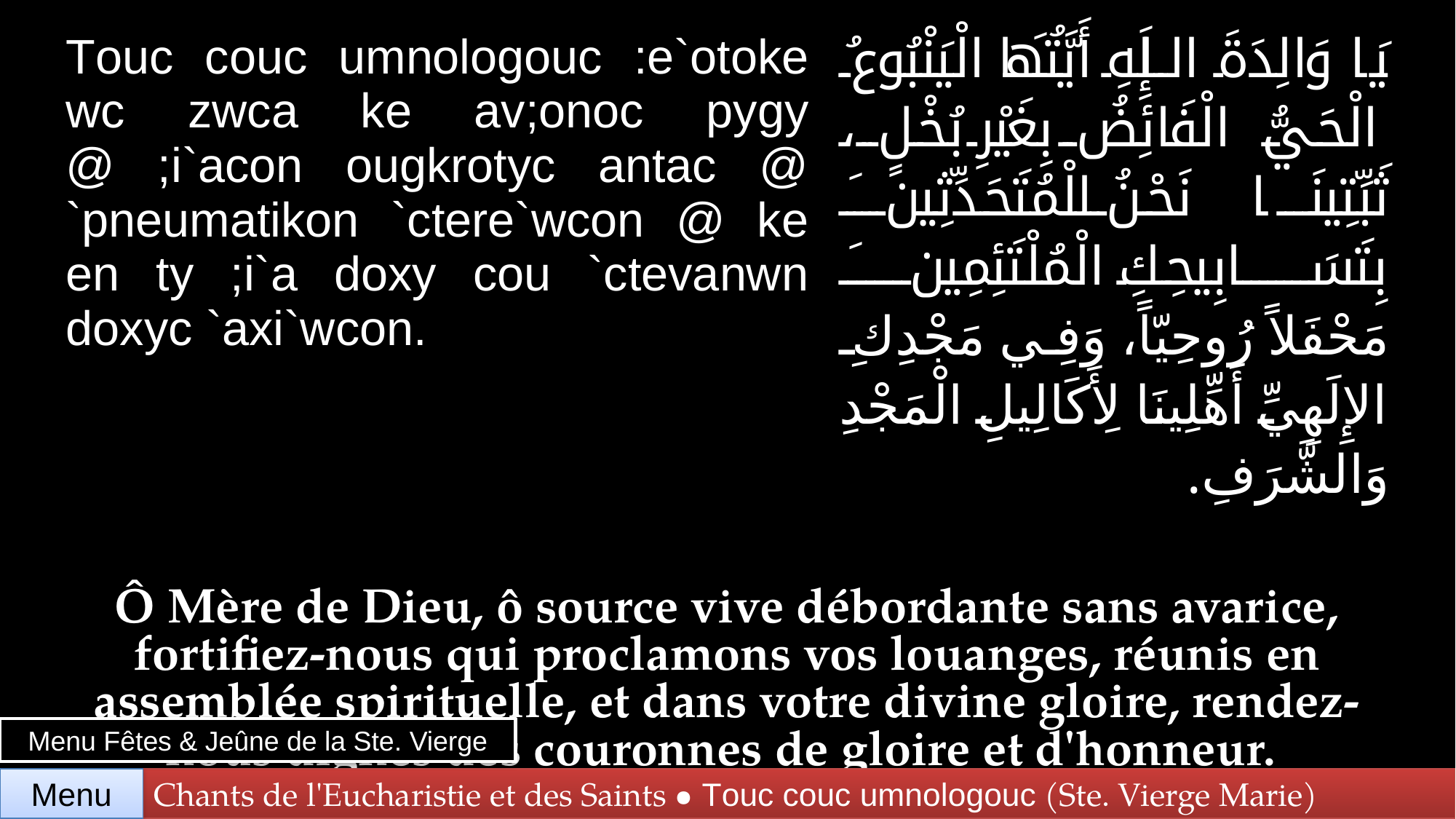

| Touc couc umnologouc :e`otoke wc zwca ke av;onoc pygy @ ;i`acon ougkrotyc antac @ `pneumatikon `ctere`wcon @ ke en ty ;i`a doxy cou `ctevanwn doxyc `axi`wcon. | يَا وَالِدَةَ الإِلَهِ أَيَّتُهَا الْيَنْبُوعُ الْحَيُّ الْفَائِضُ بِغَيْرِ بُخْلٍ، ثَبِّتِينَا نَحْنُ الْمُتَحَدِّثِينَ بِتَسَابِيحِكِ الْمُلْتَئِمِينَ مَحْفَلاً رُوحِيّاً، وَفِي مَجْدِكِ الإِلَهِيِّ أَهِّلِينَا لِأَكَالِيلِ الْمَجْدِ وَالشَّرَفِ. |
| --- | --- |
| Ô Mère de Dieu, ô source vive débordante sans avarice, fortifiez-nous qui proclamons vos louanges, réunis en assemblée spirituelle, et dans votre divine gloire, rendez-nous dignes des couronnes de gloire et d'honneur. |  |
Menu Fêtes & Jeûne de la Ste. Vierge
Menu
Chants de l'Eucharistie et des Saints • Touc couc umnologouc (Ste. Vierge Marie)